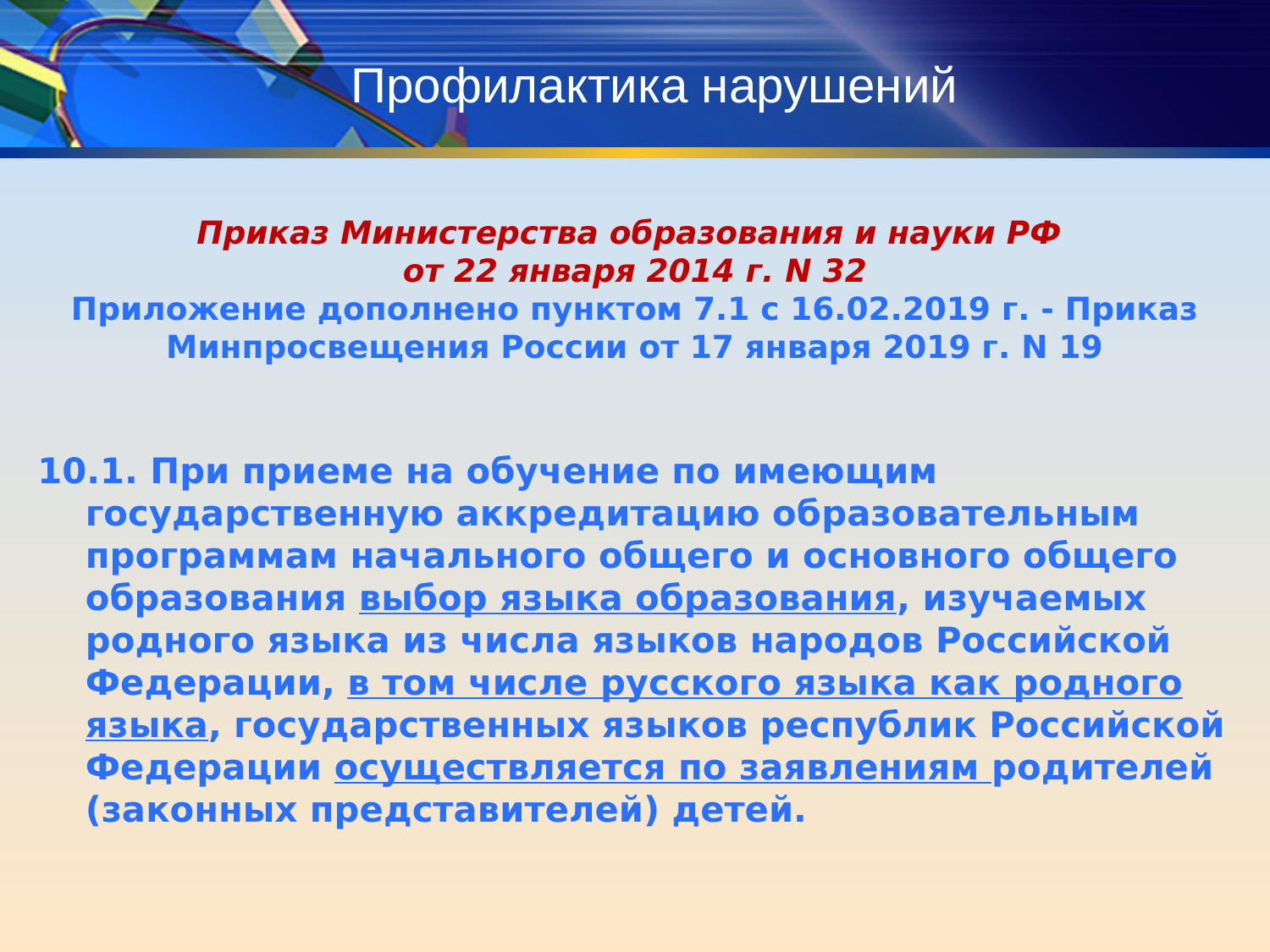

# Профилактика нарушений
Приказ Министерства образования и науки РФ
от 22 января 2014 г. N 32
Приложение дополнено пунктом 7.1 с 16.02.2019 г. - Приказ Минпросвещения России от 17 января 2019 г. N 19

10.1. При приеме на обучение по имеющим государственную аккредитацию образовательным программам начального общего и основного общего образования выбор языка образования, изучаемых родного языка из числа языков народов Российской Федерации, в том числе русского языка как родного языка, государственных языков республик Российской Федерации осуществляется по заявлениям родителей (законных представителей) детей.